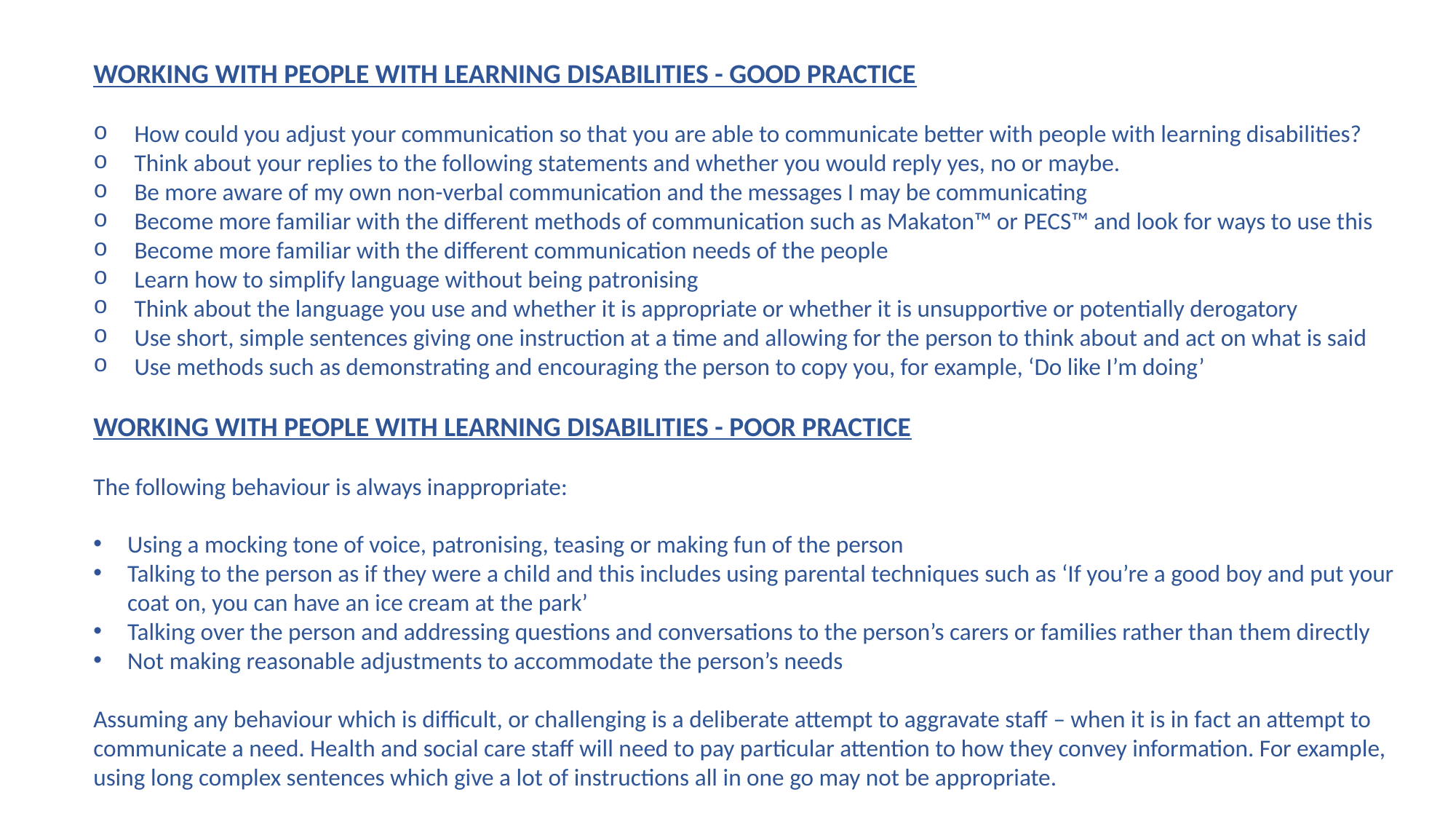

WORKING WITH PEOPLE WITH LEARNING DISABILITIES - GOOD PRACTICE

How could you adjust your communication so that you are able to communicate better with people with learning disabilities?
Think about your replies to the following statements and whether you would reply yes, no or maybe.
Be more aware of my own non-verbal communication and the messages I may be communicating
Become more familiar with the different methods of communication such as Makaton™ or PECS™ and look for ways to use this
Become more familiar with the different communication needs of the people
Learn how to simplify language without being patronising
Think about the language you use and whether it is appropriate or whether it is unsupportive or potentially derogatory
Use short, simple sentences giving one instruction at a time and allowing for the person to think about and act on what is said
Use methods such as demonstrating and encouraging the person to copy you, for example, ‘Do like I’m doing’

WORKING WITH PEOPLE WITH LEARNING DISABILITIES - POOR PRACTICE

The following behaviour is always inappropriate:

Using a mocking tone of voice, patronising, teasing or making fun of the person
Talking to the person as if they were a child and this includes using parental techniques such as ‘If you’re a good boy and put your coat on, you can have an ice cream at the park’
Talking over the person and addressing questions and conversations to the person’s carers or families rather than them directly
Not making reasonable adjustments to accommodate the person’s needs

Assuming any behaviour which is difficult, or challenging is a deliberate attempt to aggravate staff – when it is in fact an attempt to communicate a need. Health and social care staff will need to pay particular attention to how they convey information. For example, using long complex sentences which give a lot of instructions all in one go may not be appropriate.